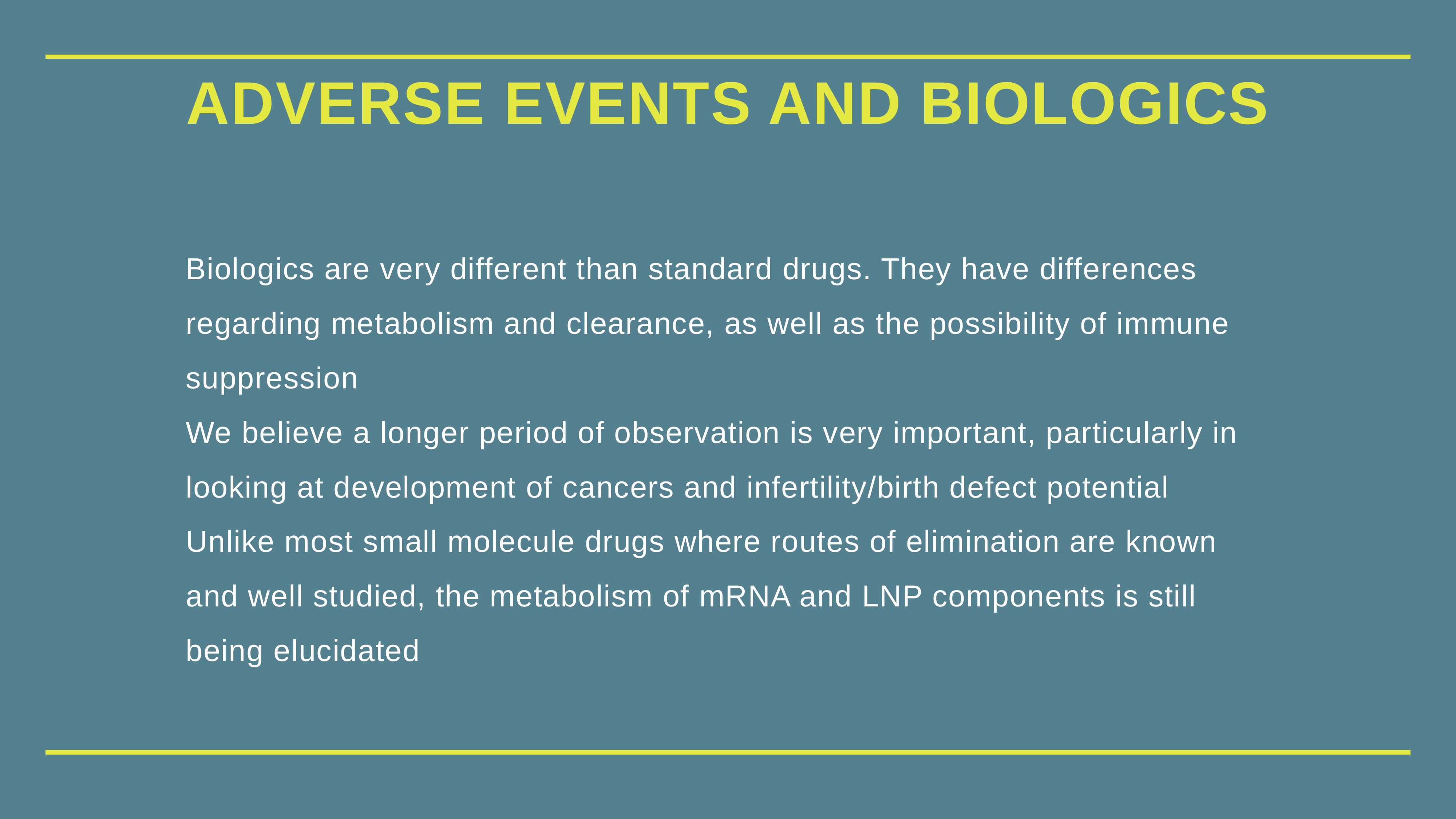

# Adverse events and Biologics
Biologics are very different than standard drugs. They have differences regarding metabolism and clearance, as well as the possibility of immune suppression
We believe a longer period of observation is very important, particularly in looking at development of cancers and infertility/birth defect potential
Unlike most small molecule drugs where routes of elimination are known and well studied, the metabolism of mRNA and LNP components is still being elucidated